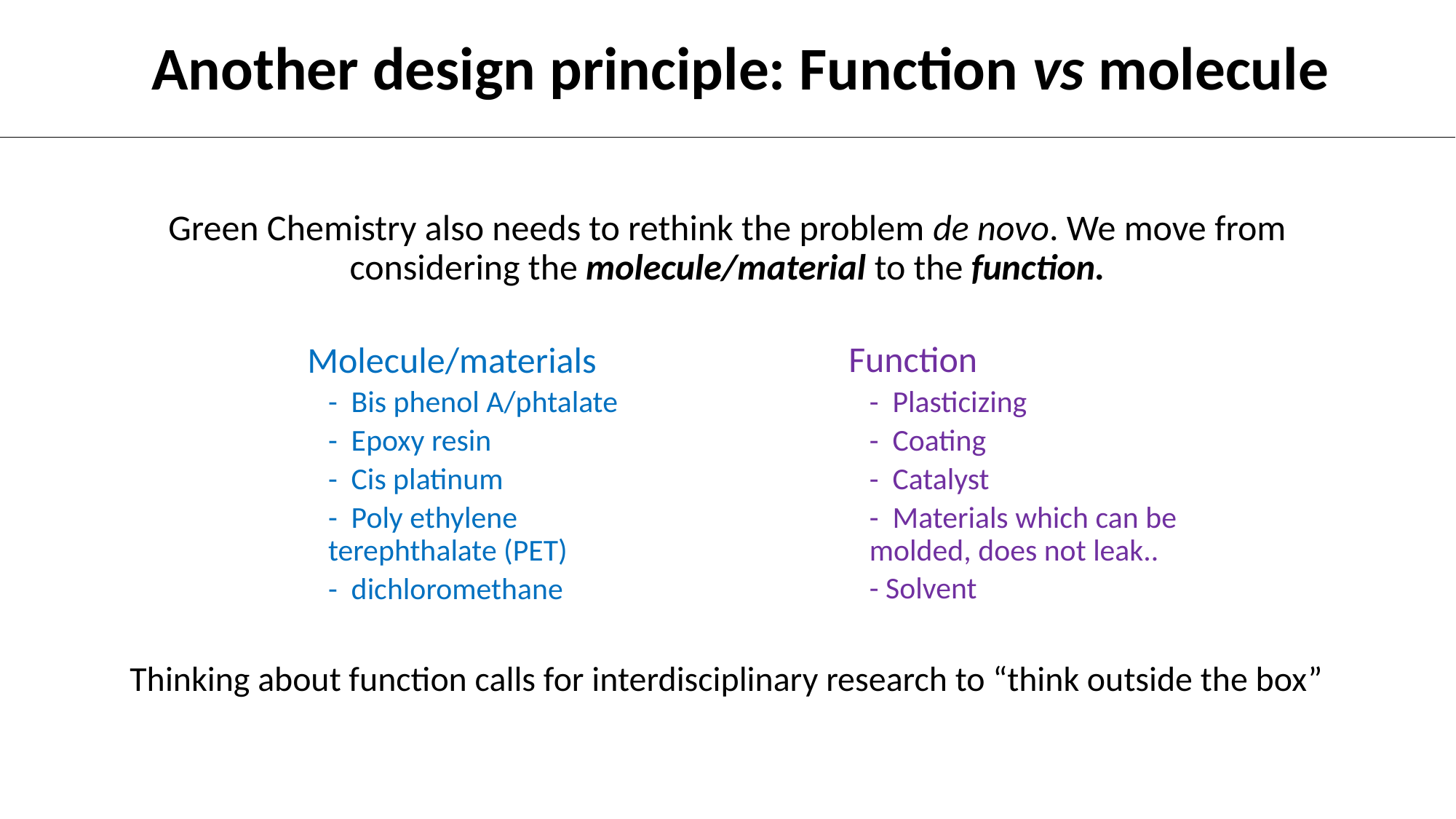

# Another design principle: Function vs molecule
Green Chemistry also needs to rethink the problem de novo. We move from considering the molecule/material to the function.

Thinking about function calls for interdisciplinary research to “think outside the box”
Molecule/materials
-  Bis phenol A/phtalate
-  Epoxy resin
-  Cis platinum
-  Poly ethylene 	terephthalate (PET)
-  dichloromethane
Function
-  Plasticizing
-  Coating
-  Catalyst
-  Materials which can be 	molded, does not leak..
- Solvent